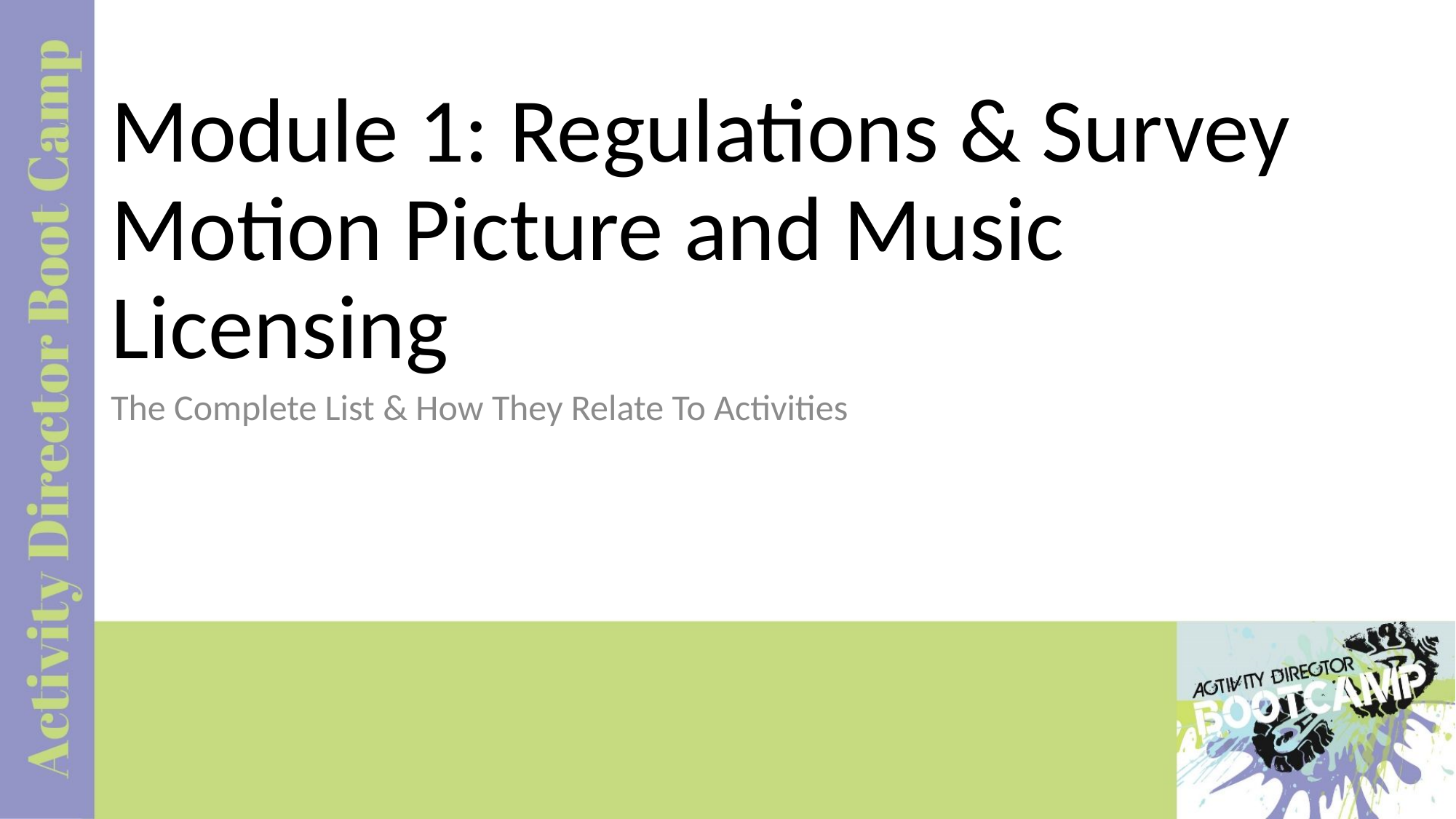

# Module 1: Regulations & Survey Motion Picture and Music Licensing
The Complete List & How They Relate To Activities